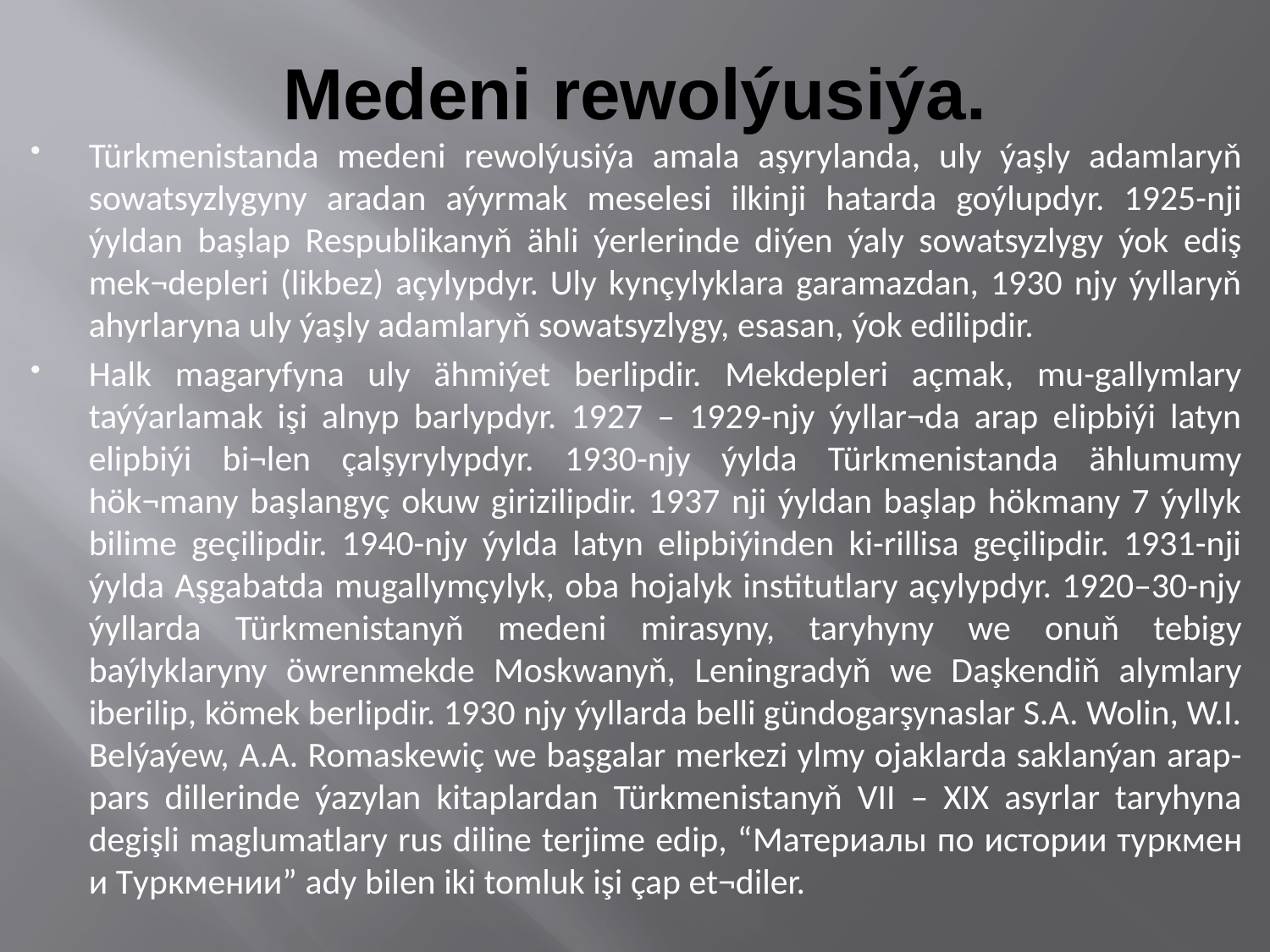

# Medeni rewolýusiýa.
Türkmenistanda medeni rewolýusiýa amala aşyrylanda, uly ýaşly adamlaryň sowatsyzlygyny aradan aýyrmak meselesi ilkinji hatarda goýlupdyr. 1925-nji ýyldan başlap Respublikanyň ähli ýerlerinde diýen ýaly sowatsyzlygy ýok ediş mek¬depleri (likbez) açylypdyr. Uly kynçylyklara garamazdan, 1930 njy ýyllaryň ahyrlaryna uly ýaşly adamlaryň sowatsyzlygy, esasan, ýok edilipdir.
Halk magaryfyna uly ähmiýet berlipdir. Mekdepleri açmak, mu-gallymlary taýýarlamak işi alnyp barlypdyr. 1927 – 1929-njy ýyllar¬da arap elipbiýi latyn elipbiýi bi¬len çalşyrylypdyr. 1930-njy ýylda Türkmenistanda ählumumy hök¬many başlangyç okuw girizilipdir. 1937 nji ýyldan başlap hökmany 7 ýyllyk bilime geçilipdir. 1940-njy ýylda latyn elipbiýinden ki-rillisa geçilipdir. 1931-nji ýylda Aşgabatda mugallymçylyk, oba hojalyk institutlary açylypdyr. 1920–30-njy ýyllarda Türkmenistanyň medeni mirasyny, taryhyny we onuň tebigy baýlyklaryny öwrenmekde Moskwanyň, Leningradyň we Daşkendiň alymlary iberilip, kömek berlipdir. 1930 njy ýyllarda belli gündogarşynaslar S.A. Wolin, W.I. Belýaýew, A.A. Romaskewiç we başgalar merkezi ylmy ojaklarda saklanýan arap-pars dillerinde ýazylan kitaplardan Türkmenistanyň VII – XIX asyrlar taryhyna degişli maglumatlary rus diline terjime edip, “Материалы по истории туркмен и Tуркмении” ady bilen iki tomluk işi çap et¬diler.